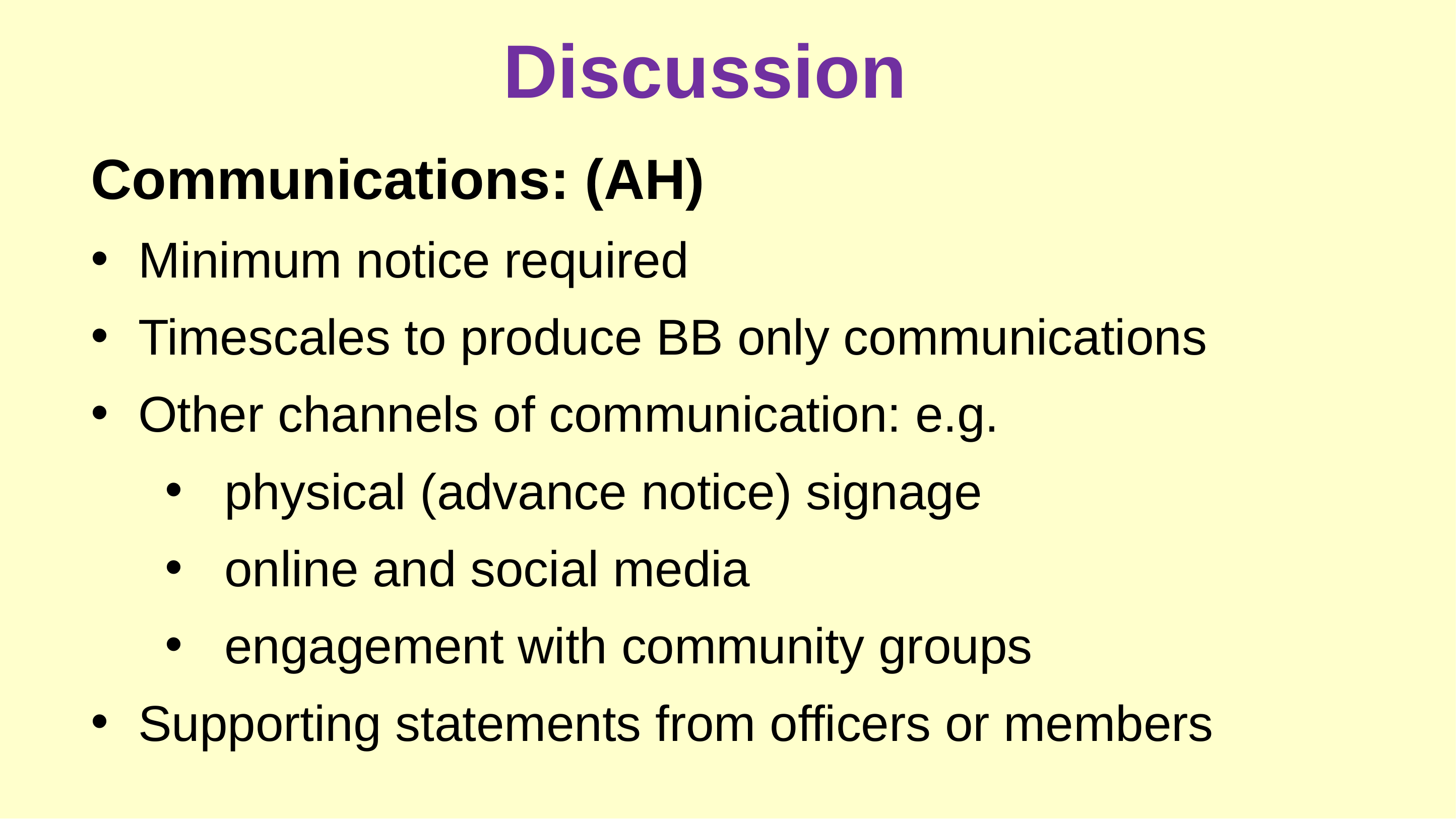

# Discussion
Communications: (AH)
Minimum notice required
Timescales to produce BB only communications
Other channels of communication: e.g.
physical (advance notice) signage
online and social media
engagement with community groups
Supporting statements from officers or members